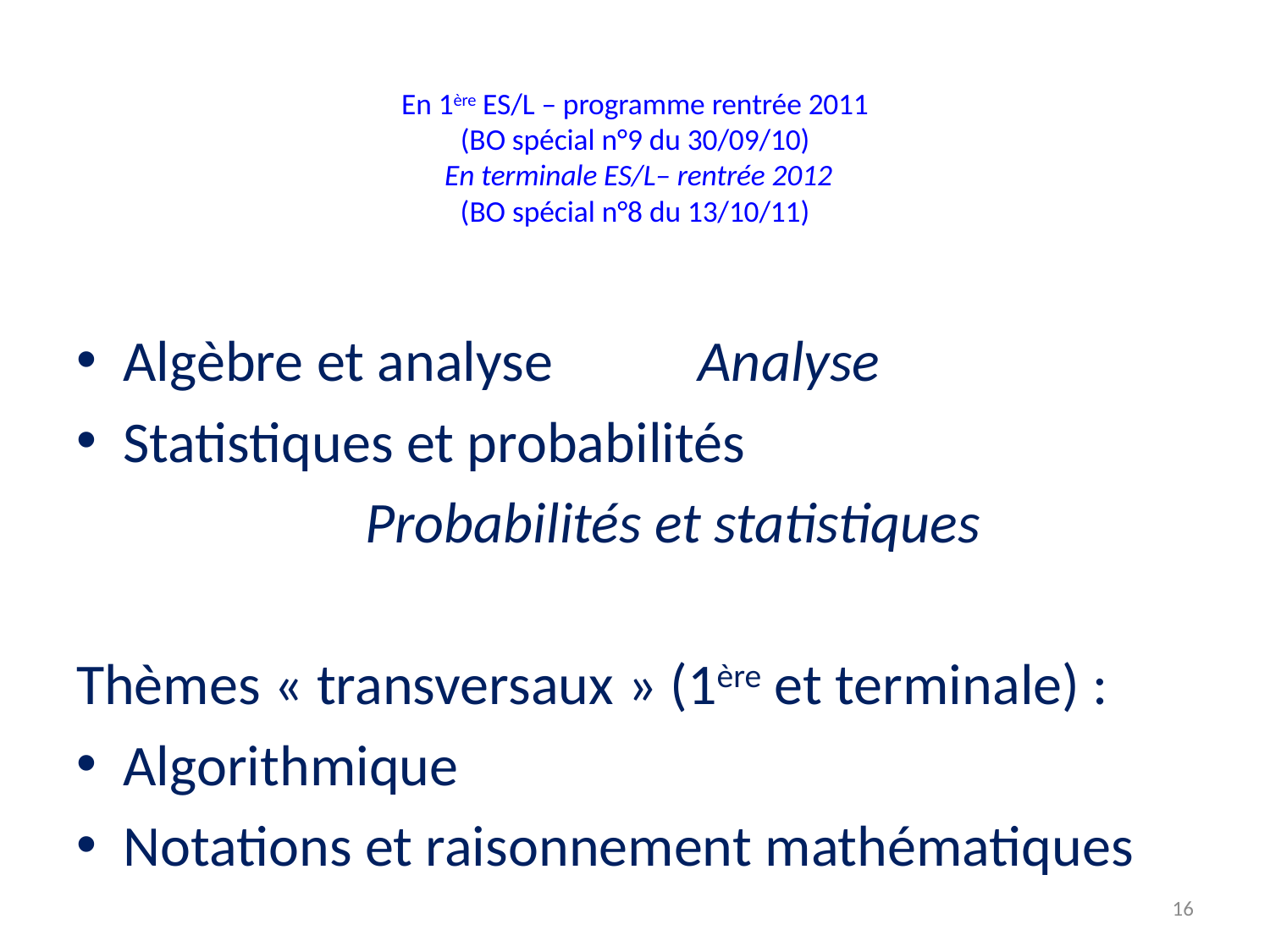

# En 1ère ES/L – programme rentrée 2011 (BO spécial n°9 du 30/09/10) En terminale ES/L– rentrée 2012 (BO spécial n°8 du 13/10/11)
Algèbre et analyse           Analyse
Statistiques et probabilités
                      Probabilités et statistiques

Thèmes « transversaux » (1ère et terminale) :
Algorithmique
Notations et raisonnement mathématiques
16